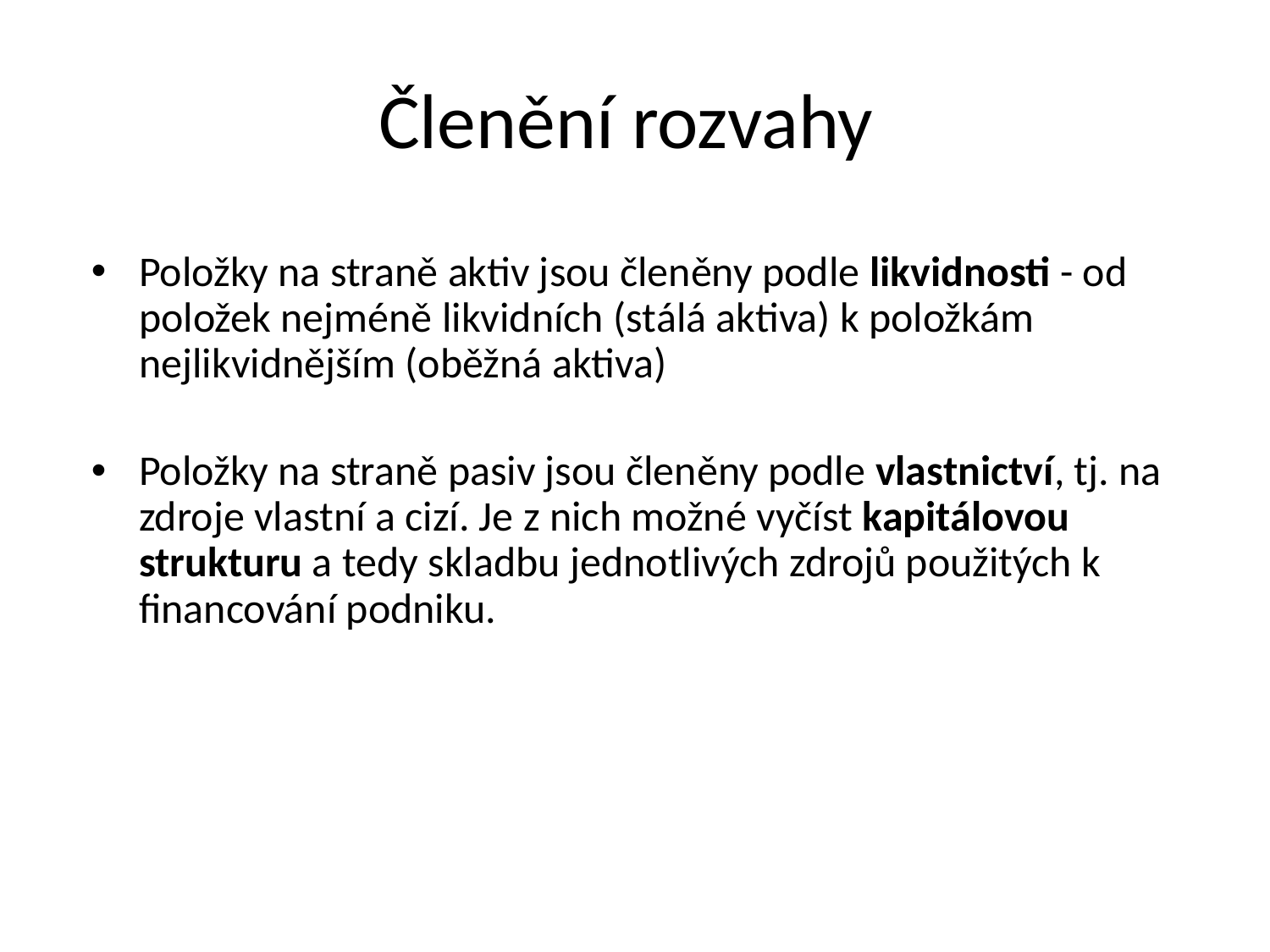

# Členění rozvahy
Položky na straně aktiv jsou členěny podle likvidnosti - od položek nejméně likvidních (stálá aktiva) k položkám nejlikvidnějším (oběžná aktiva)

Položky na straně pasiv jsou členěny podle vlastnictví, tj. na zdroje vlastní a cizí. Je z nich možné vyčíst kapitálovou strukturu a tedy skladbu jednotlivých zdrojů použitých k financování podniku.